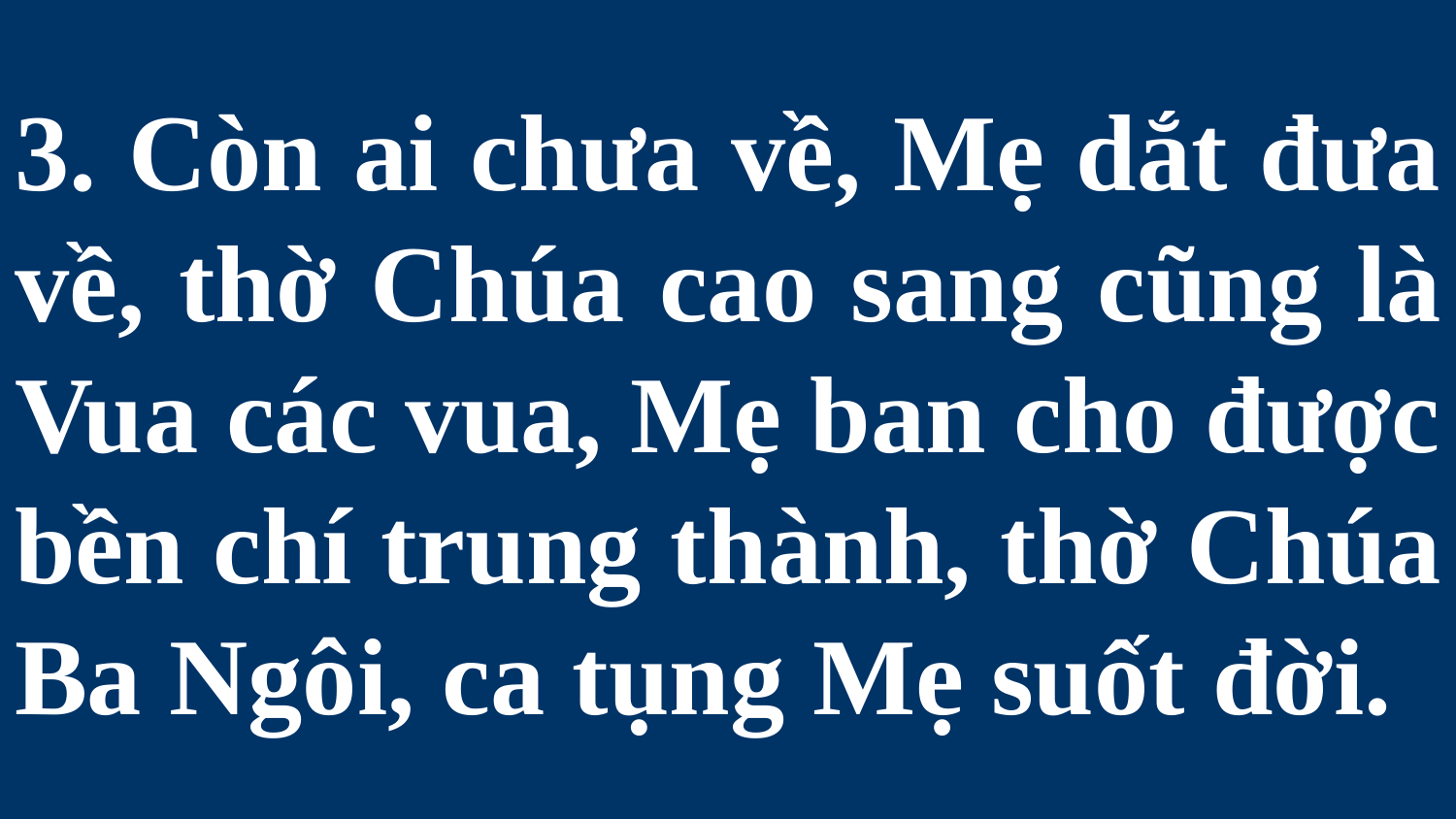

# 3. Còn ai chưa về, Mẹ dắt đưa về, thờ Chúa cao sang cũng là Vua các vua, Mẹ ban cho được bền chí trung thành, thờ Chúa Ba Ngôi, ca tụng Mẹ suốt đời.